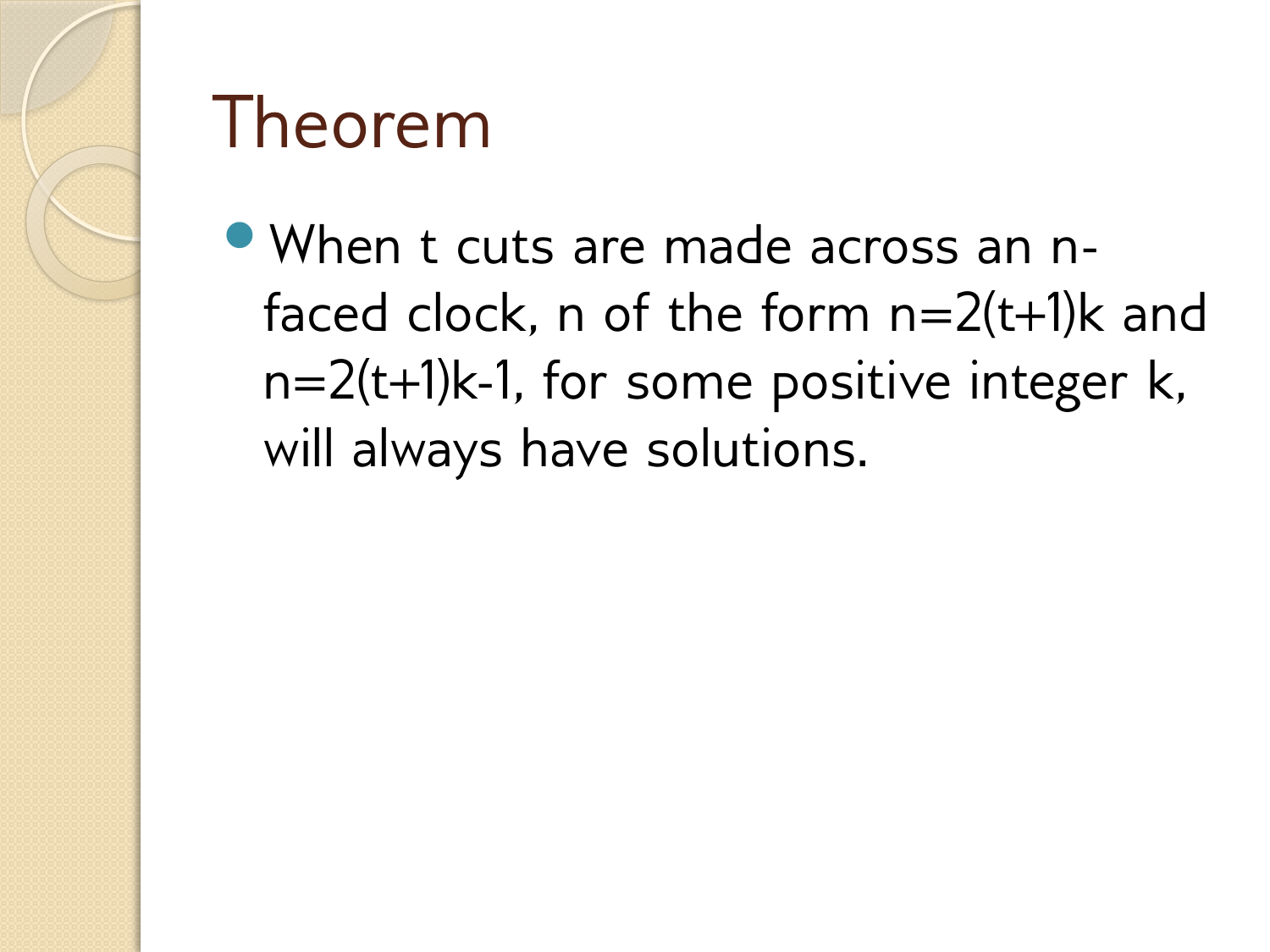

# Theorem
When t cuts are made across an n-faced clock, n of the form n=2(t+1)k and n=2(t+1)k-1, for some positive integer k, will always have solutions.